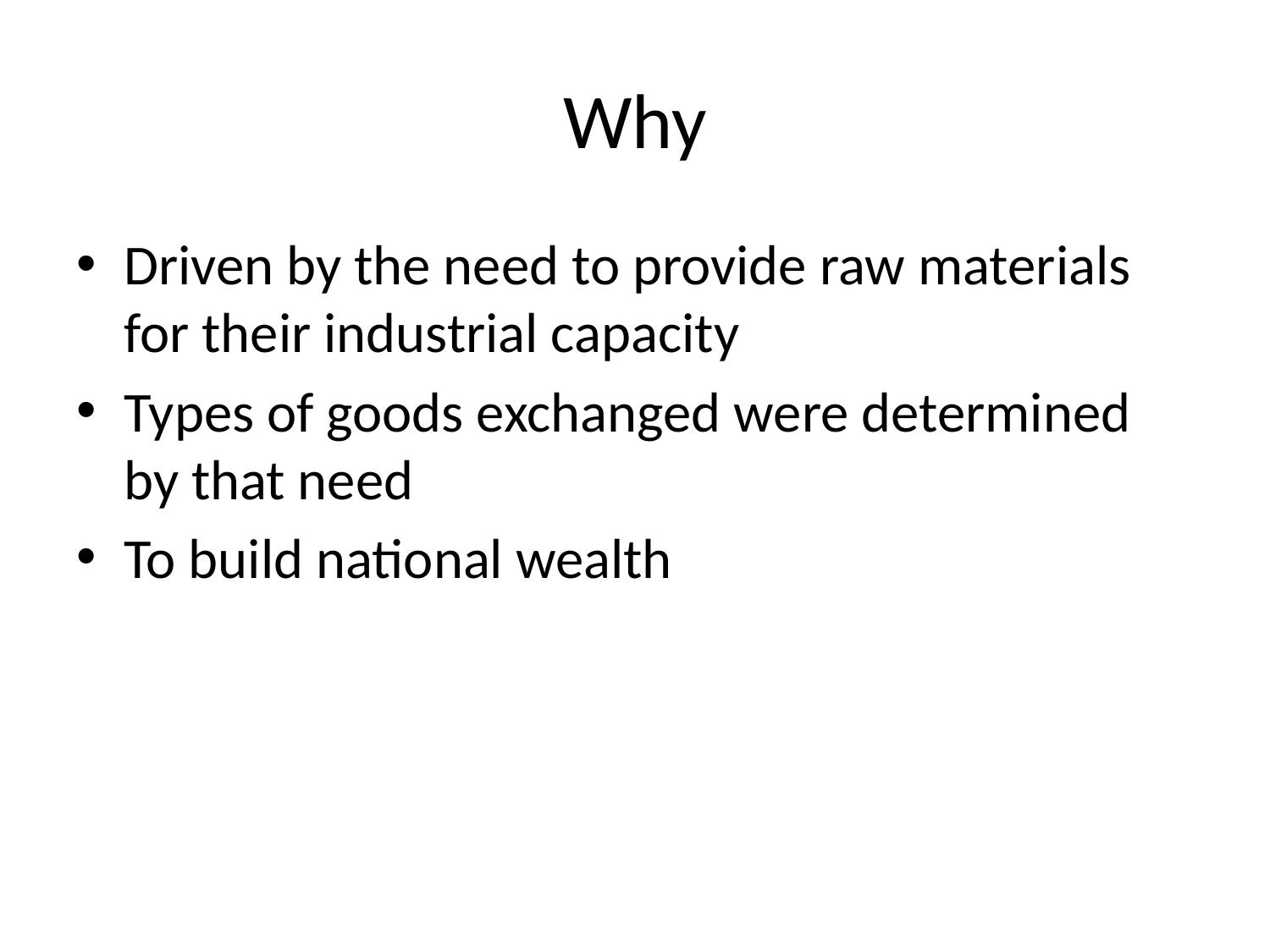

# Why
Driven by the need to provide raw materials for their industrial capacity
Types of goods exchanged were determined by that need
To build national wealth